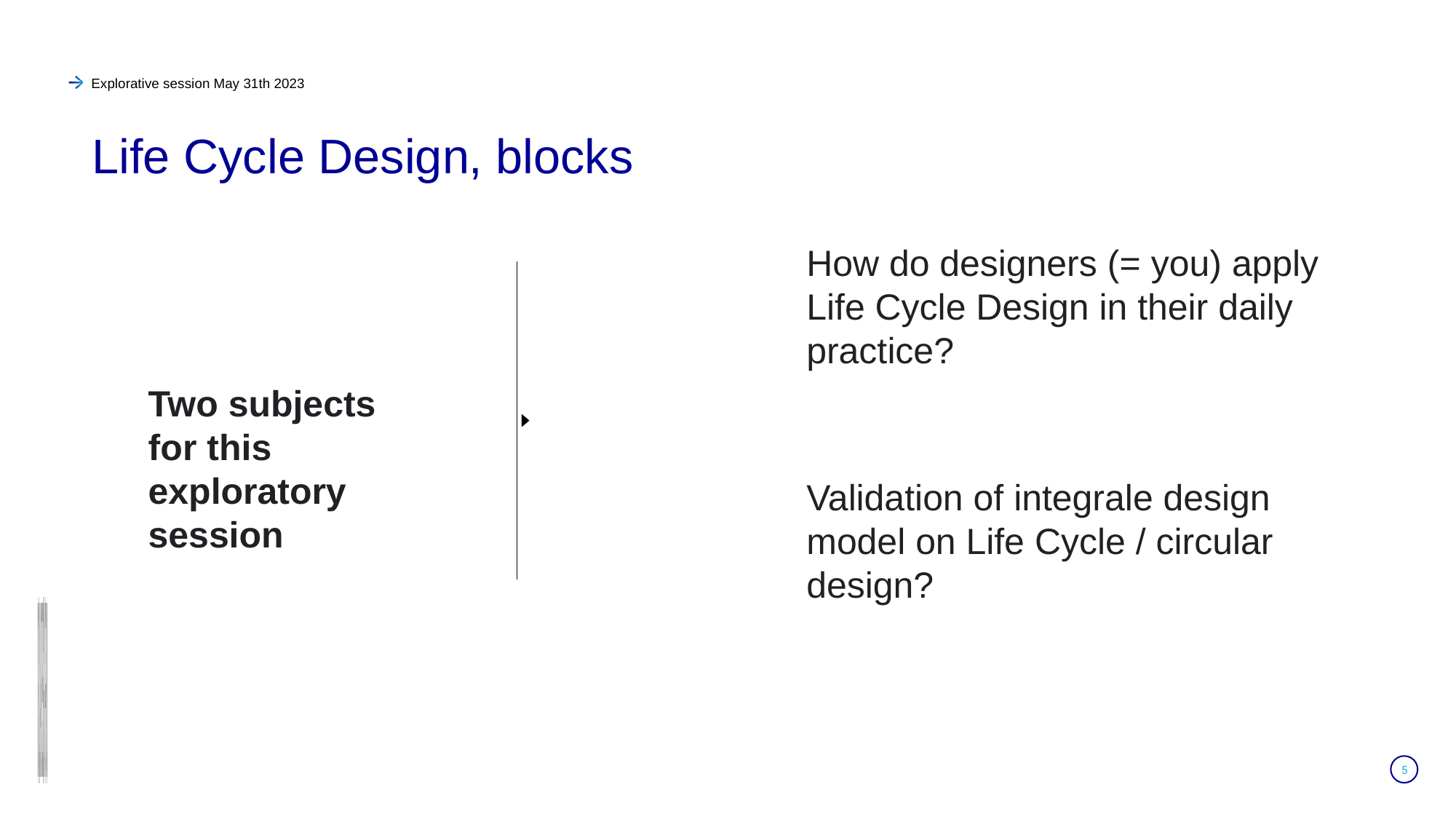

# Explorative session May 31th 2023

Life Cycle Design, blocks
How do designers (= you) apply Life Cycle Design in their daily practice?

Validation of integrale design model on Life Cycle / circular design?

Two subjects for this exploratory session